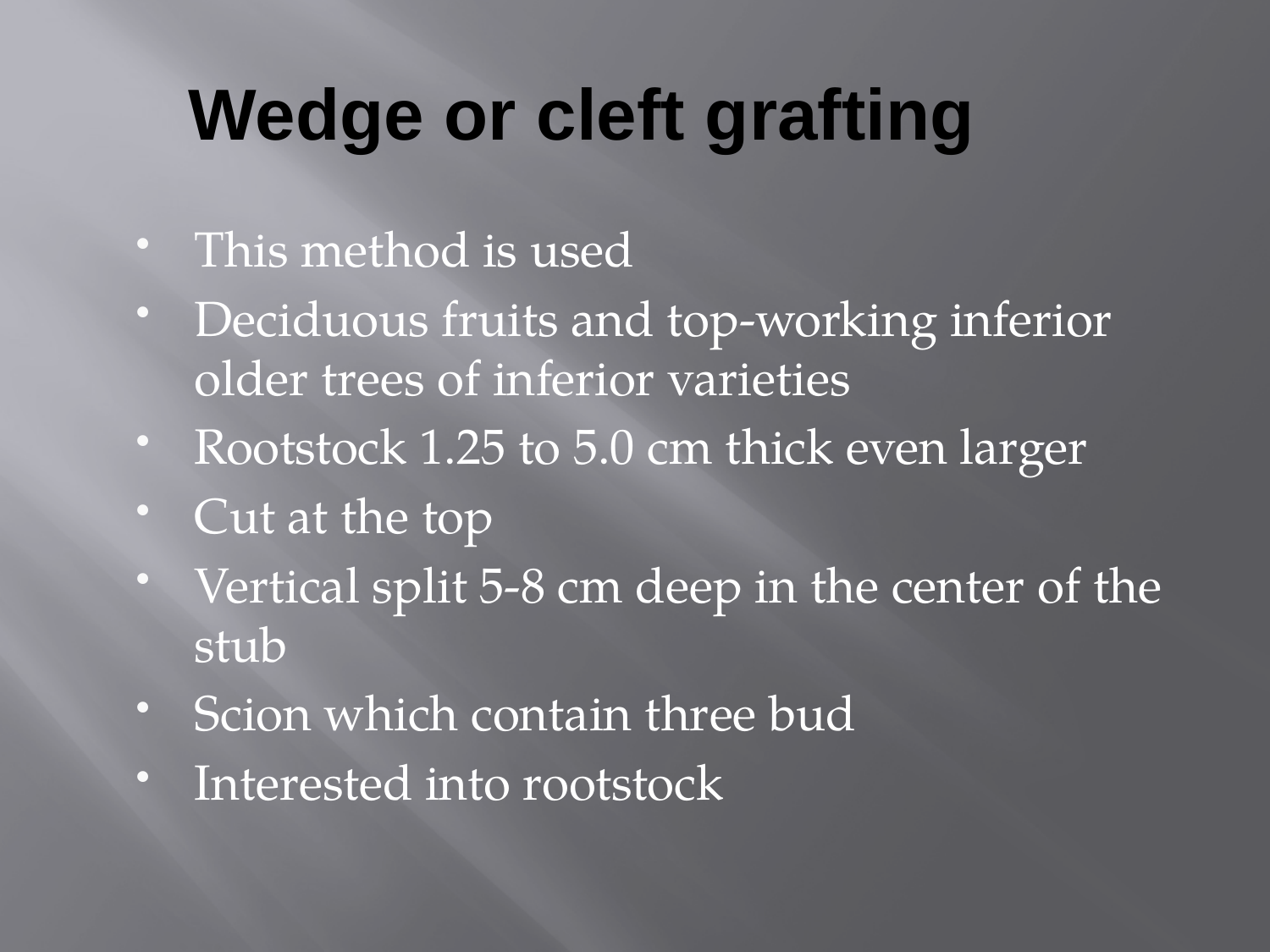

# Wedge or cleft grafting
This method is used
Deciduous fruits and top-working inferior older trees of inferior varieties
Rootstock 1.25 to 5.0 cm thick even larger
Cut at the top
Vertical split 5-8 cm deep in the center of the stub
Scion which contain three bud
Interested into rootstock